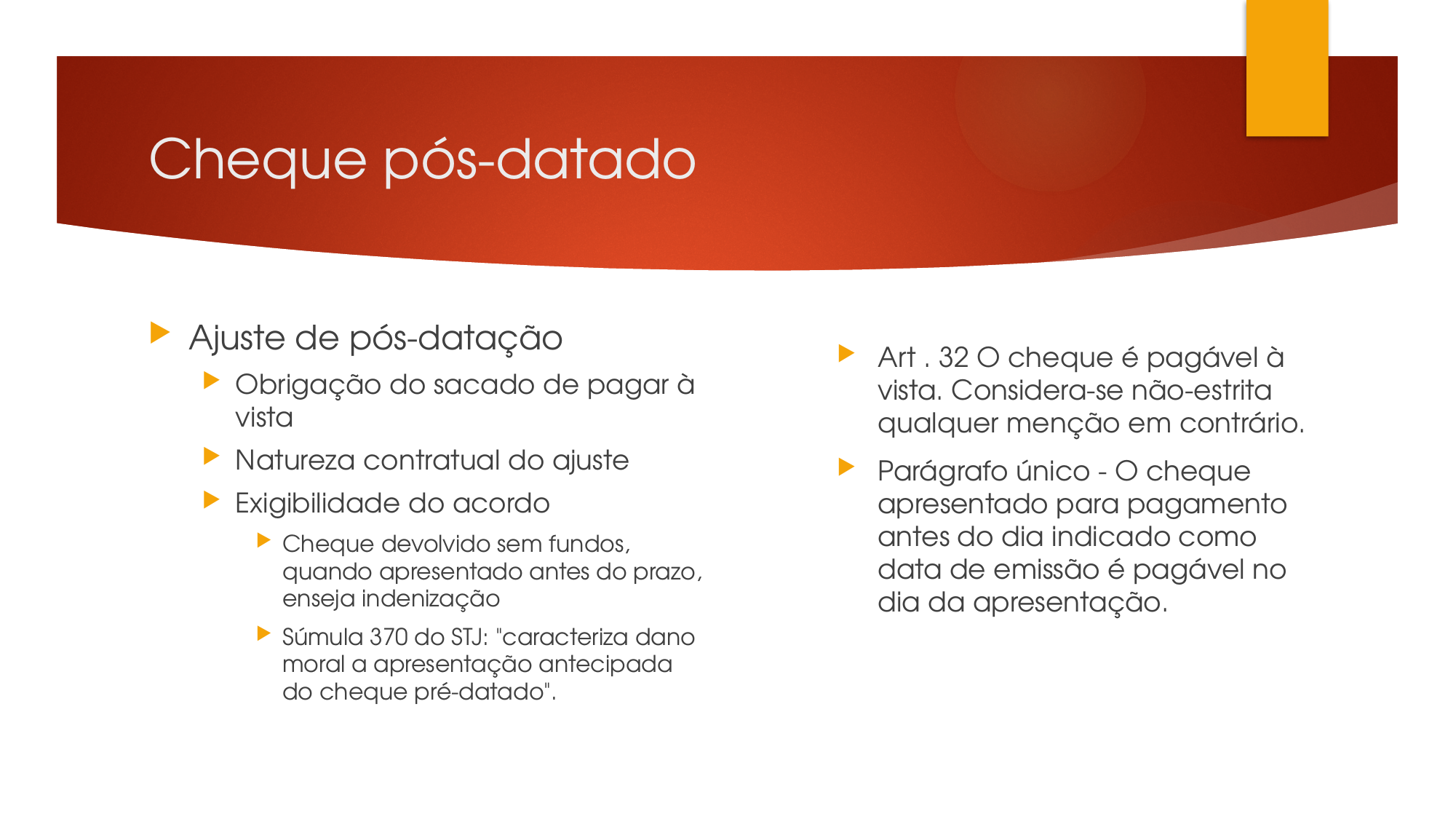

# Cheque pós-datado
Ajuste de pós-datação
Obrigação do sacado de pagar à vista
Natureza contratual do ajuste
Exigibilidade do acordo
Cheque devolvido sem fundos, quando apresentado antes do prazo, enseja indenização
Súmula 370 do STJ: "caracteriza dano moral a apresentação antecipada do cheque pré-datado".

Art . 32 O cheque é pagável à vista. Considera-se não-estrita qualquer menção em contrário.
Parágrafo único - O cheque apresentado para pagamento antes do dia indicado como data de emissão é pagável no dia da apresentação.